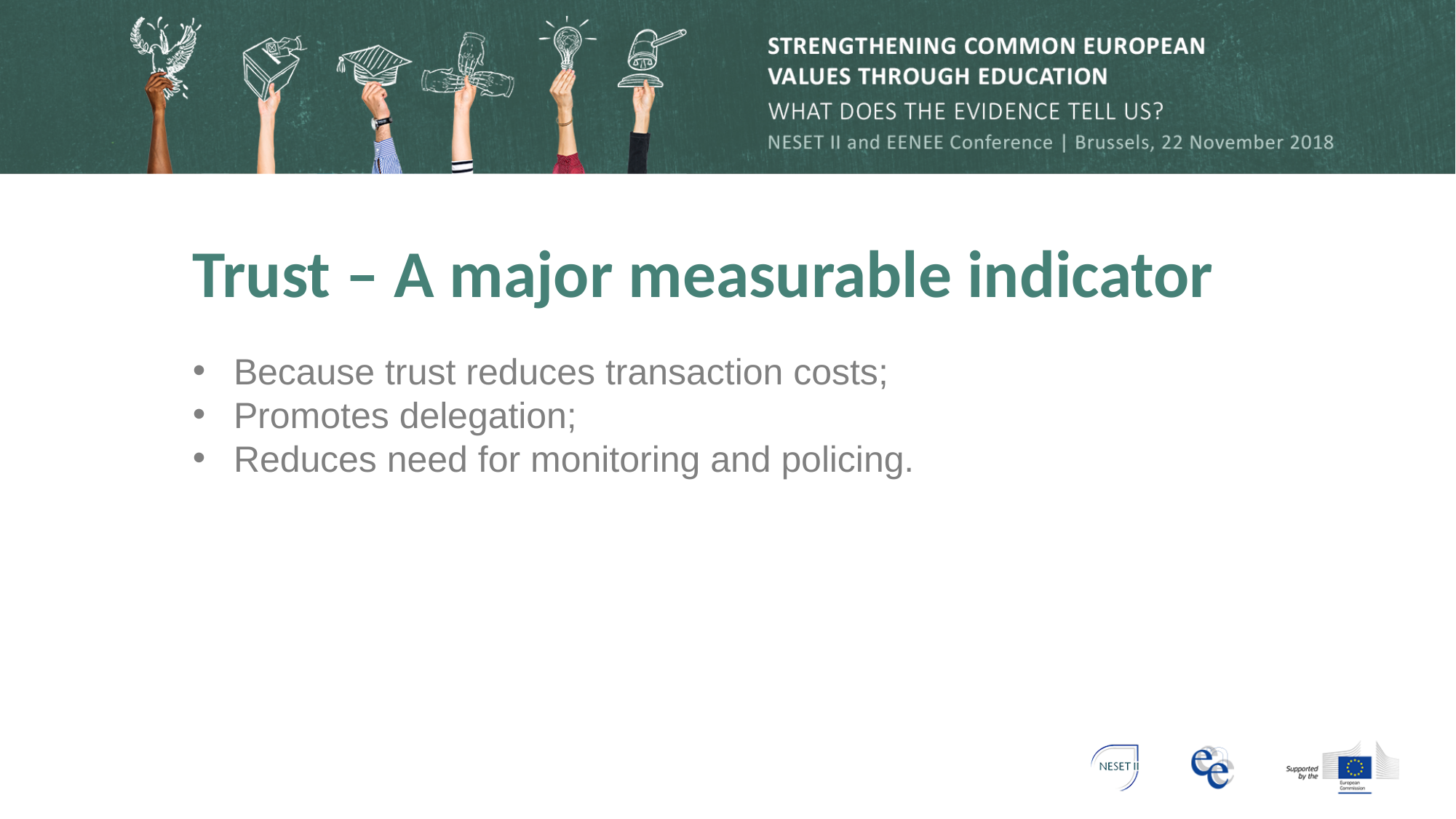

# Trust – A major measurable indicator
Because trust reduces transaction costs;
Promotes delegation;
Reduces need for monitoring and policing.